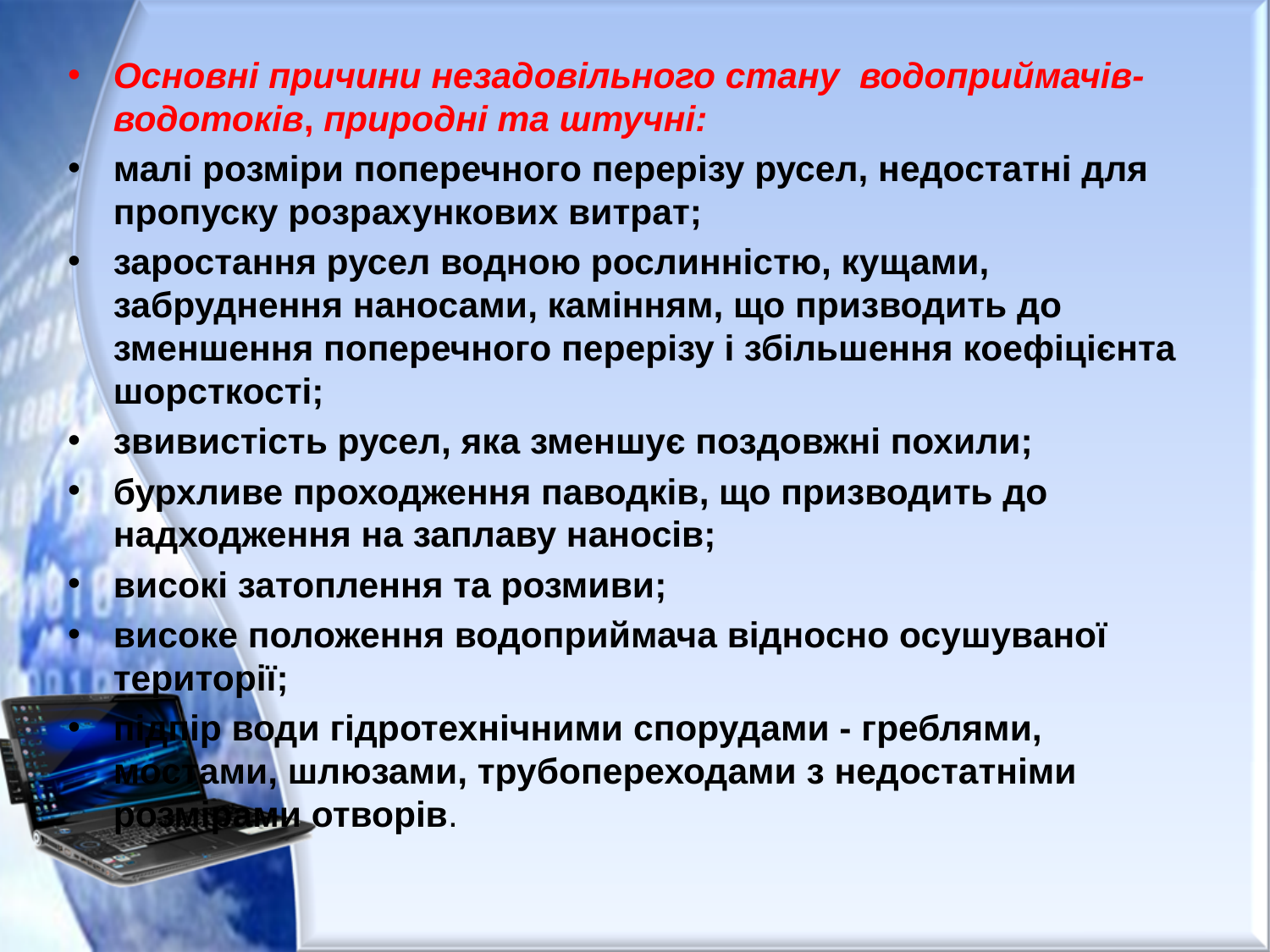

Основні причини незадовільного стану  водоприймачів- водотоків, природні та штучні:
малі розміри поперечного перерізу русел, недостатні для пропуску розрахункових витрат;
заростання русел водною рослинністю, кущами, забруднення наносами, камінням, що призводить до зменшення поперечного перерізу і збільшення коефіцієнта шорсткості;
звивистість русел, яка зменшує поздовжні похили;
бурхливе проходження паводків, що призводить до надходження на заплаву наносів;
високі затоплення та розмиви;
високе положення водоприймача відносно осушуваної території;
підпір води гідротехнічними спорудами - греблями, мостами, шлюзами, трубопереходами з недостатніми розмірами отворів.